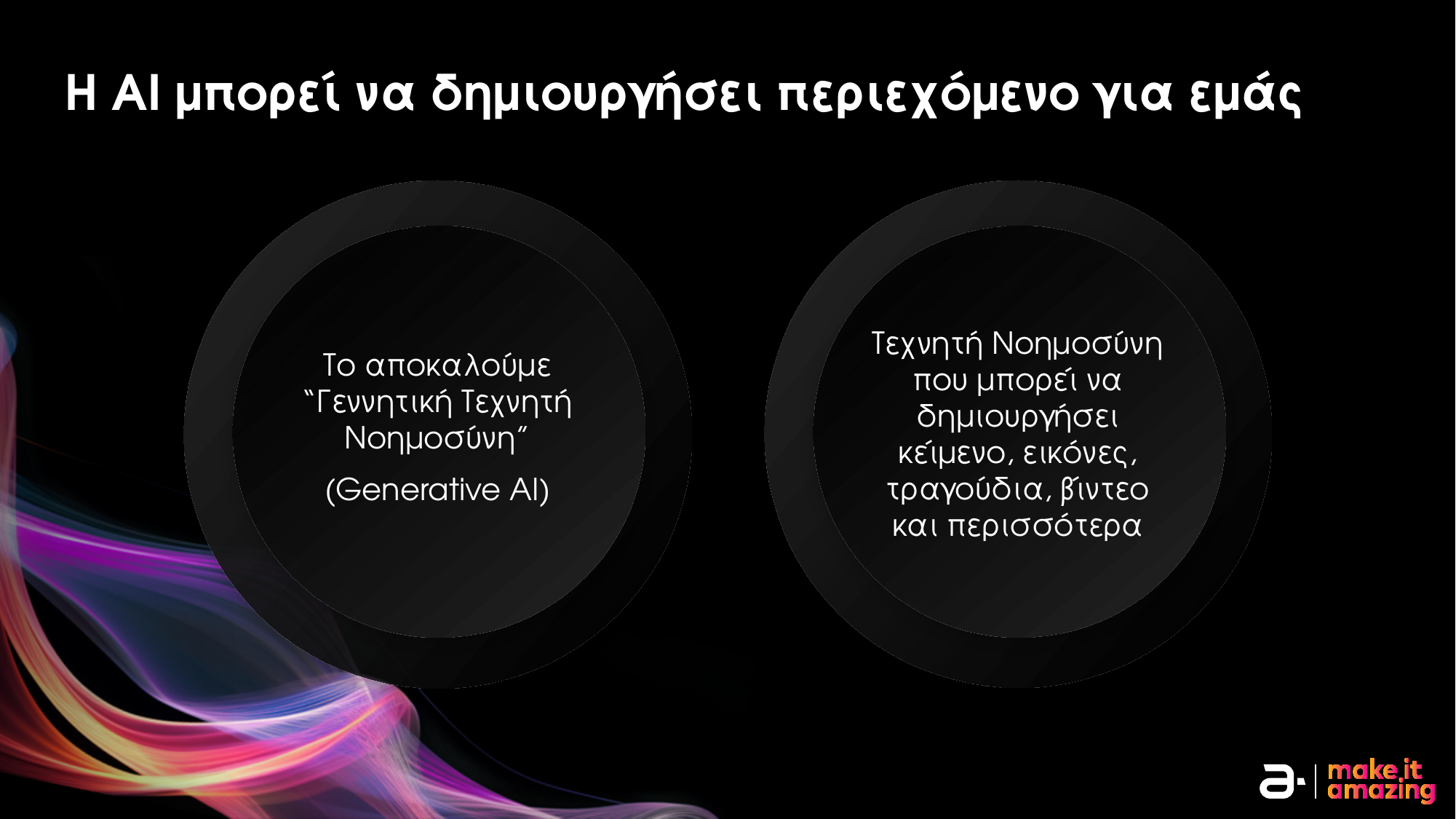

# Η AI μπορεί να δημιουργήσει περιεχόμενο για εμάς

Τεχνητή Νοημοσύνη που μπορεί να δημιουργήσει κείμενο, εικόνες, τραγούδια, βίντεο και περισσότερα
Το αποκαλούμε “Γεννητική Τεχνητή Νοημοσύνη”
(Generative AI)